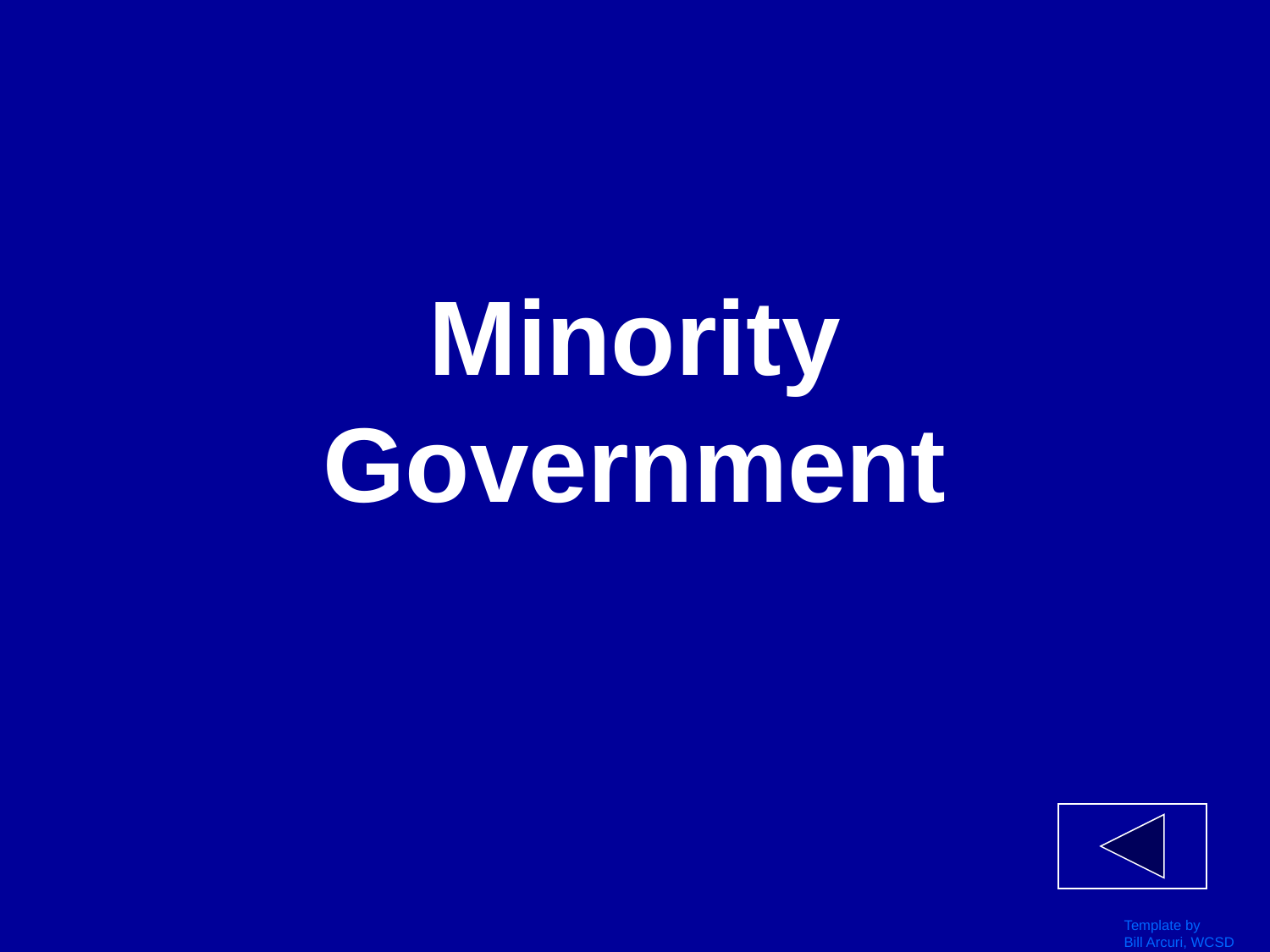

# Minority Government

Template by
Bill Arcuri, WCSD